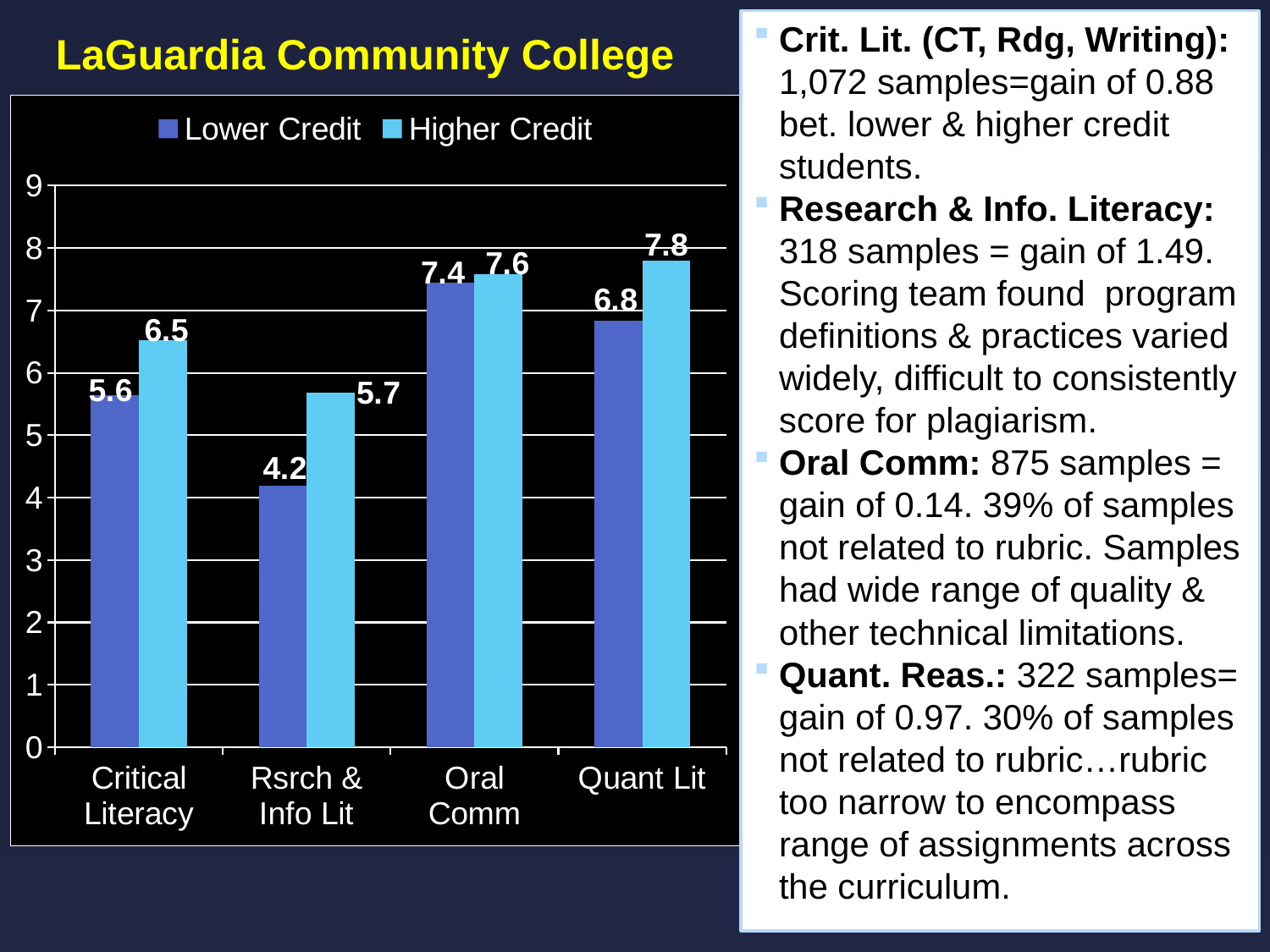

# LaGuardia Community College
Crit. Lit. (CT, Rdg, Writing): 1,072 samples=gain of 0.88 bet. lower & higher credit students.
Research & Info. Literacy: 318 samples = gain of 1.49. Scoring team found  program definitions & practices varied widely, difficult to consistently score for plagiarism.
Oral Comm: 875 samples = gain of 0.14. 39% of samples not related to rubric. Samples had wide range of quality & other technical limitations.
Quant. Reas.: 322 samples= gain of 0.97. 30% of samples not related to rubric…rubric too narrow to encompass range of assignments across the curriculum.

### Chart

| Category | Lower Credit | Higher Credit |
|---|---|---|
| Critical Literacy | 5.64 | 6.52 |
| Rsrch & Info Lit | 4.189999999999999 | 5.68 |
| Oral Comm | 7.44 | 7.58 |
| Quant Lit | 6.83 | 7.8 |